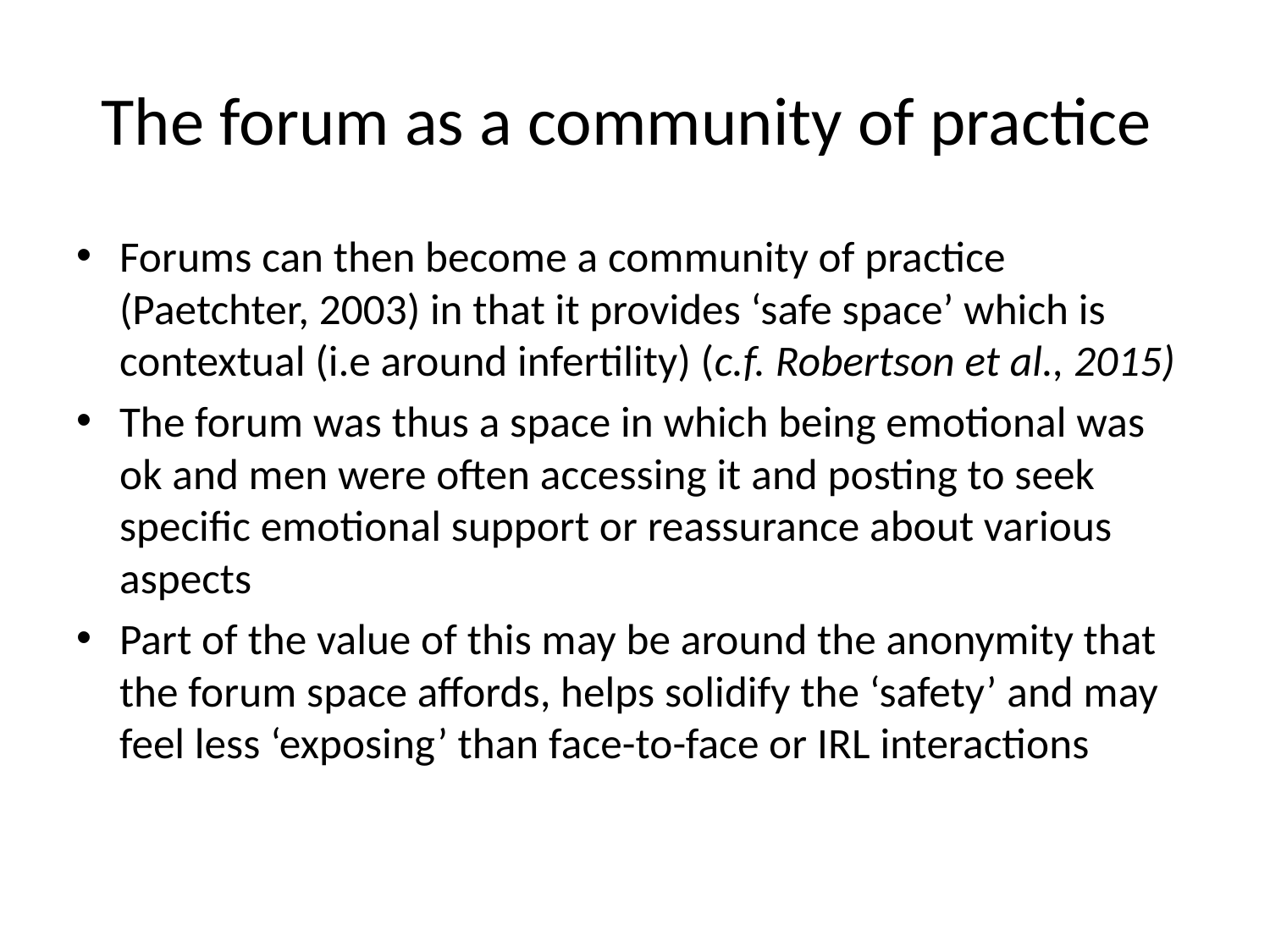

# The forum as a community of practice
Forums can then become a community of practice (Paetchter, 2003) in that it provides ‘safe space’ which is contextual (i.e around infertility) (c.f. Robertson et al., 2015)
The forum was thus a space in which being emotional was ok and men were often accessing it and posting to seek specific emotional support or reassurance about various aspects
Part of the value of this may be around the anonymity that the forum space affords, helps solidify the ‘safety’ and may feel less ‘exposing’ than face-to-face or IRL interactions